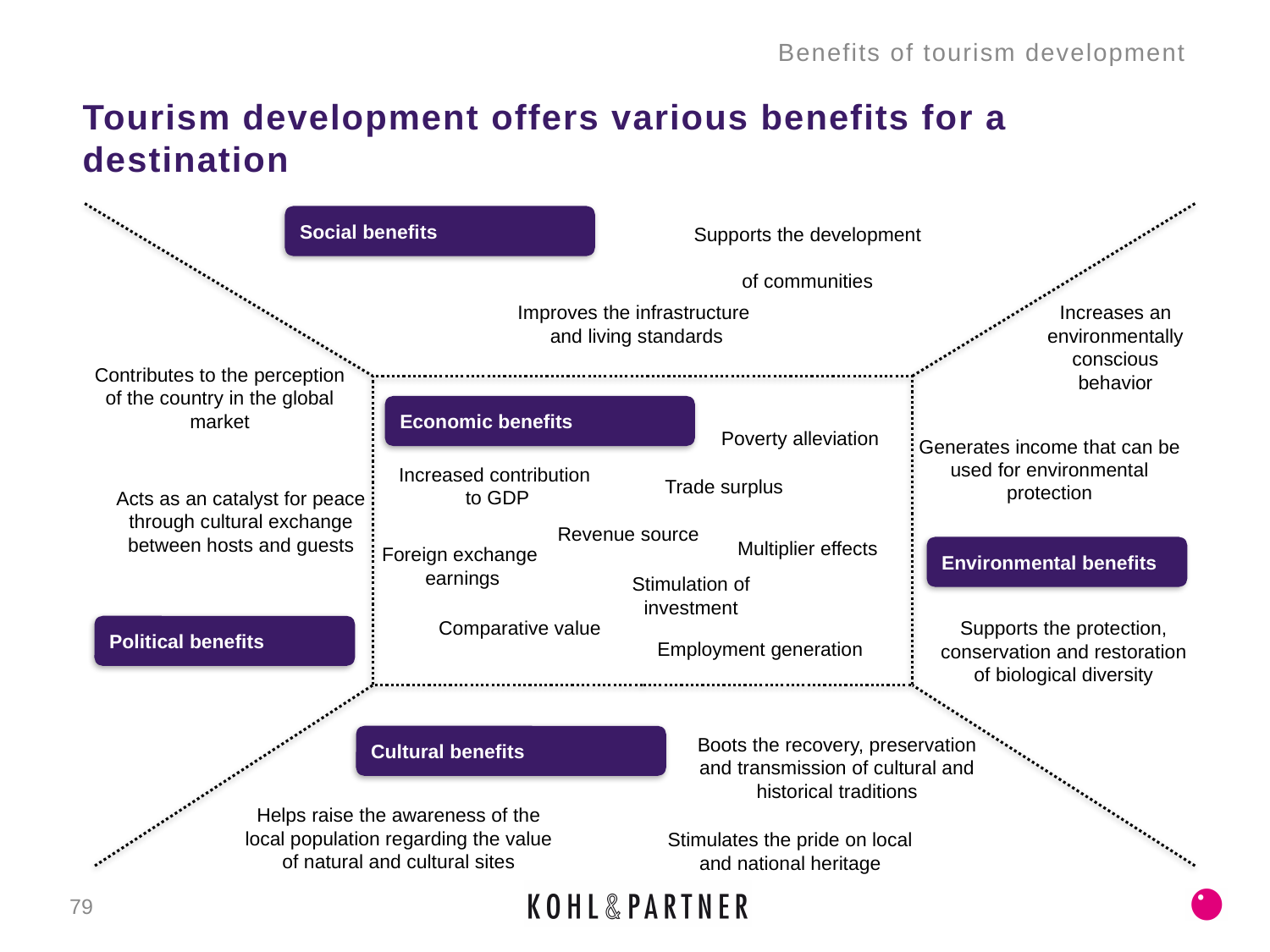

Benefits of tourism development
# Tourism development offers various benefits for a destination
Social benefits
Supports the development
of communities
Improves the infrastructure
and living standards
Increases an environmentally conscious behavior
Contributes to the perception of the country in the global market

Economic benefits
Poverty alleviation
Generates income that can be used for environmental protection
Increased contribution
to GDP
Trade surplus
Acts as an catalyst for peace through cultural exchange between hosts and guests
Revenue source
Multiplier effects
Foreign exchange
earnings
Environmental benefits
Stimulation of
investment
Supports the protection, conservation and restoration of biological diversity
Comparative value
Political benefits
Employment generation
Cultural benefits
Boots the recovery, preservation and transmission of cultural and historical traditions
Helps raise the awareness of the local population regarding the value of natural and cultural sites
Stimulates the pride on local and national heritage
79